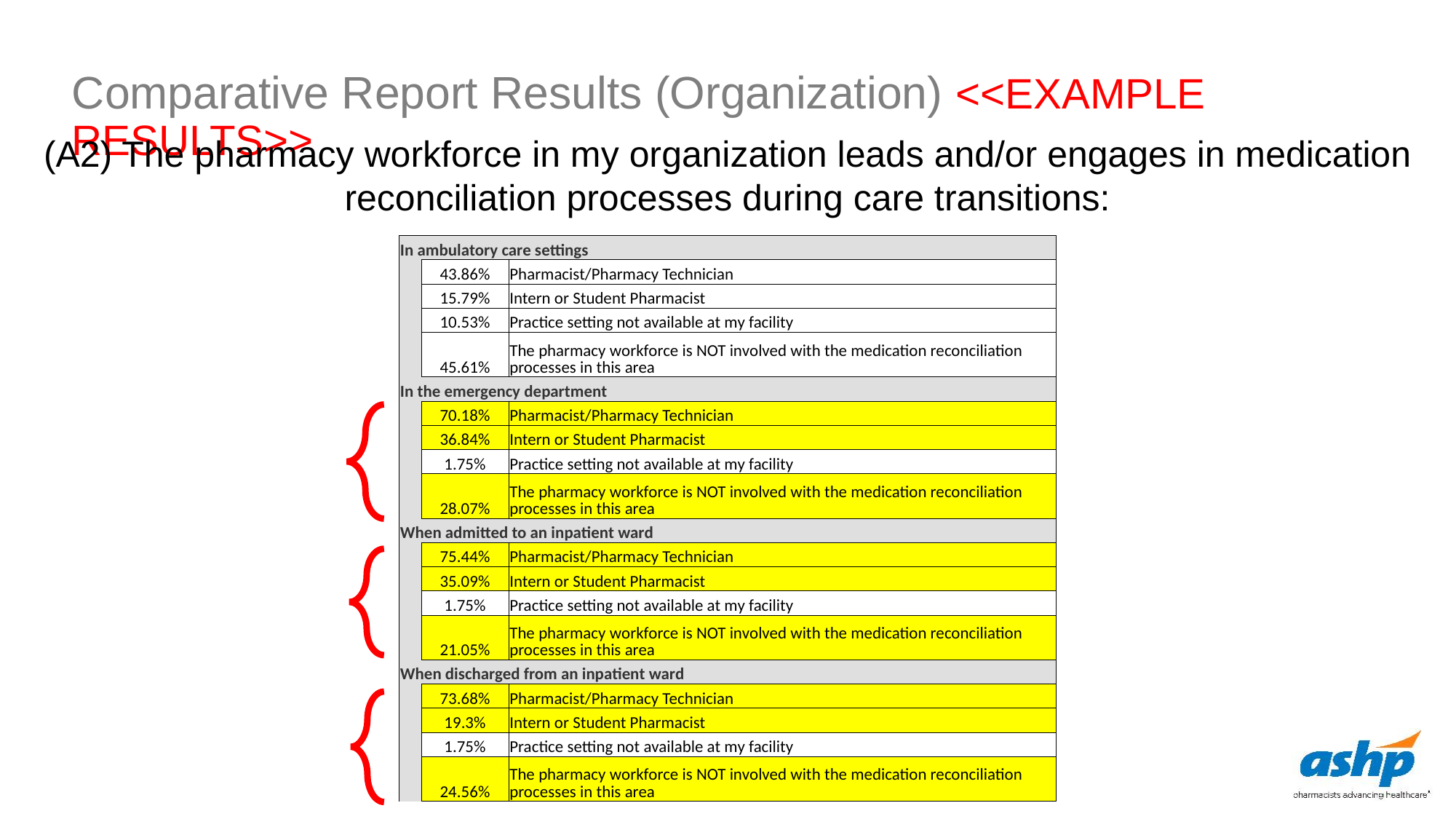

Comparative Report Results (Organization) <<EXAMPLE RESULTS>>
(A2) The pharmacy workforce in my organization leads and/or engages in medication reconciliation processes during care transitions:
| In ambulatory care settings |  |  |
| --- | --- | --- |
|  | 43.86% | Pharmacist/Pharmacy Technician |
|  | 15.79% | Intern or Student Pharmacist |
|  | 10.53% | Practice setting not available at my facility |
|  | 45.61% | The pharmacy workforce is NOT involved with the medication reconciliation processes in this area |
| In the emergency department |  |  |
|  | 70.18% | Pharmacist/Pharmacy Technician |
|  | 36.84% | Intern or Student Pharmacist |
|  | 1.75% | Practice setting not available at my facility |
|  | 28.07% | The pharmacy workforce is NOT involved with the medication reconciliation processes in this area |
| When admitted to an inpatient ward |  |  |
|  | 75.44% | Pharmacist/Pharmacy Technician |
|  | 35.09% | Intern or Student Pharmacist |
|  | 1.75% | Practice setting not available at my facility |
|  | 21.05% | The pharmacy workforce is NOT involved with the medication reconciliation processes in this area |
| When discharged from an inpatient ward |  |  |
|  | 73.68% | Pharmacist/Pharmacy Technician |
|  | 19.3% | Intern or Student Pharmacist |
|  | 1.75% | Practice setting not available at my facility |
|  | 24.56% | The pharmacy workforce is NOT involved with the medication reconciliation processes in this area |